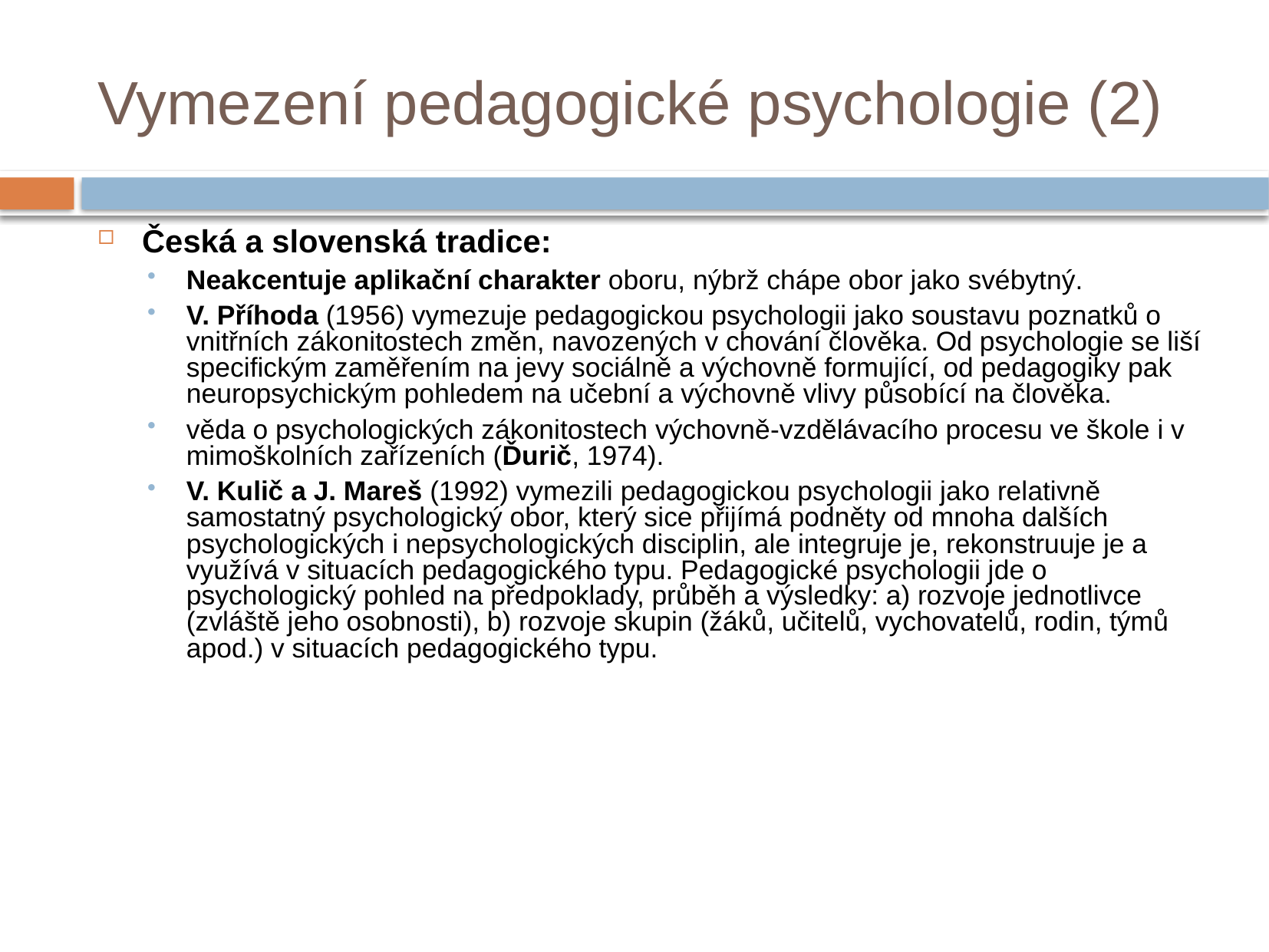

# Vymezení pedagogické psychologie (2)
Česká a slovenská tradice:
Neakcentuje aplikační charakter oboru, nýbrž chápe obor jako svébytný.
V. Příhoda (1956) vymezuje pedagogickou psychologii jako soustavu poznatků o vnitřních zákonitostech změn, navozených v chování člověka. Od psychologie se liší specifickým zaměřením na jevy sociálně a výchovně formující, od pedagogiky pak neuropsychickým pohledem na učební a výchovně vlivy působící na člověka.
věda o psychologických zákonitostech výchovně-vzdělávacího procesu ve škole i v mimoškolních zařízeních (Ďurič, 1974).
V. Kulič a J. Mareš (1992) vymezili pedagogickou psychologii jako relativně samostatný psychologický obor, který sice přijímá podněty od mnoha dalších psychologických i nepsychologických disciplin, ale integruje je, rekonstruuje je a využívá v situacích pedagogického typu. Pedagogické psychologii jde o psychologický pohled na předpoklady, průběh a výsledky: a) rozvoje jednotlivce (zvláště jeho osobnosti), b) rozvoje skupin (žáků, učitelů, vychovatelů, rodin, týmů apod.) v situacích pedagogického typu.